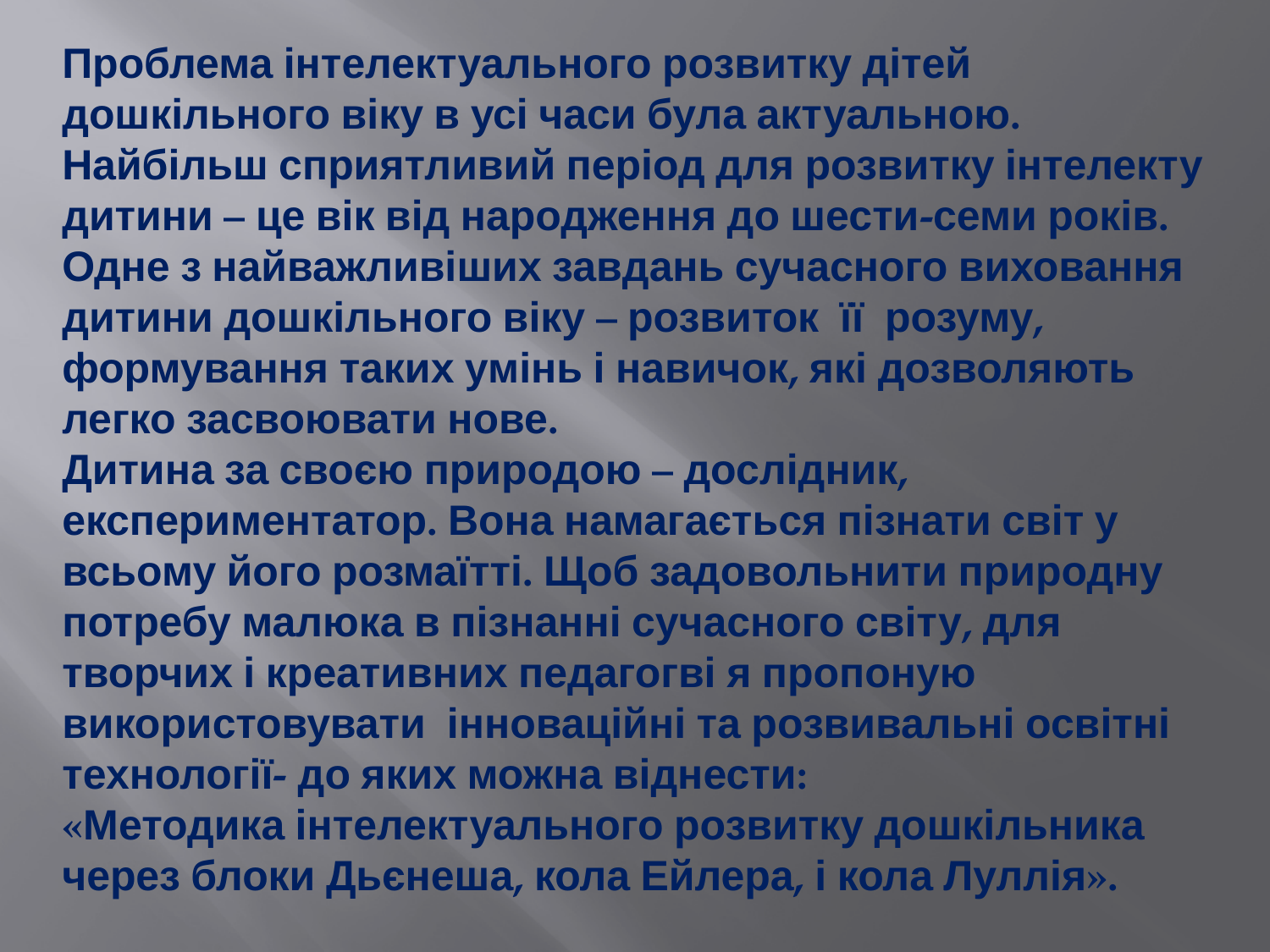

Проблема інтелектуального розвитку дітей дошкільного віку в усі часи була актуальною.  Найбільш сприятливий період для розвитку інтелекту дитини – це вік від народження до шести-семи років. Одне з найважливіших завдань сучасного виховання дитини дошкільного віку – розвиток  її  розуму, формування таких умінь і навичок, які дозволяють легко засвоювати нове.
Дитина за своєю природою – дослідник, експериментатор. Вона намагається пізнати світ у всьому його розмаїтті. Щоб задовольнити природну потребу малюка в пізнанні сучасного світу, для творчих і креативних педагогві я пропоную використовувати  інноваційні та розвивальні освітні технології- до яких можна віднести:
«Методика інтелектуального розвитку дошкільника через блоки Дьєнеша, кола Ейлера, і кола Луллія».